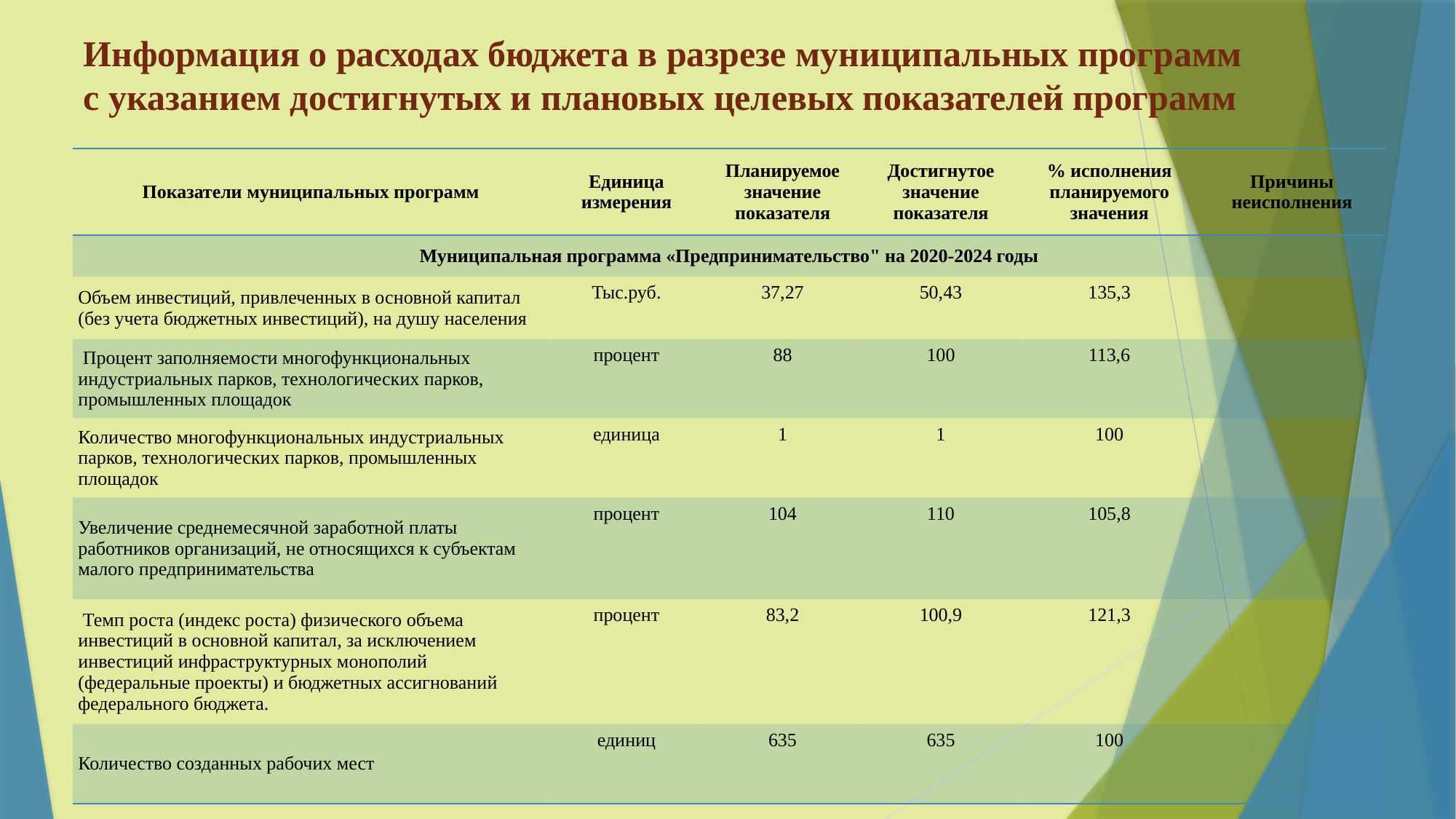

Информация о расходах бюджета в разрезе муниципальных программ
с указанием достигнутых и плановых целевых показателей программ
| Показатели муниципальных программ | Единица измерения | Планируемое значение показателя | Достигнутое значение показателя | % исполнения планируемого значения | Причины неисполнения |
| --- | --- | --- | --- | --- | --- |
| Муниципальная программа «Предпринимательство" на 2020-2024 годы |  |  |  |  |  |
| Объем инвестиций, привлеченных в основной капитал (без учета бюджетных инвестиций), на душу населения | Тыс.руб. | 37,27 | 50,43 | 135,3 |  |
| Процент заполняемости многофункциональных индустриальных парков, технологических парков, промышленных площадок | процент | 88 | 100 | 113,6 |  |
| Количество многофункциональных индустриальных парков, технологических парков, промышленных площадок | единица | 1 | 1 | 100 |  |
| Увеличение среднемесячной заработной платы работников организаций, не относящихся к субъектам малого предпринимательства | процент | 104 | 110 | 105,8 |  |
| Темп роста (индекс роста) физического объема инвестиций в основной капитал, за исключением инвестиций инфраструктурных монополий (федеральные проекты) и бюджетных ассигнований федерального бюджета. | процент | 83,2 | 100,9 | 121,3 |  |
| Количество созданных рабочих мест | единиц | 635 | 635 | 100 |  |